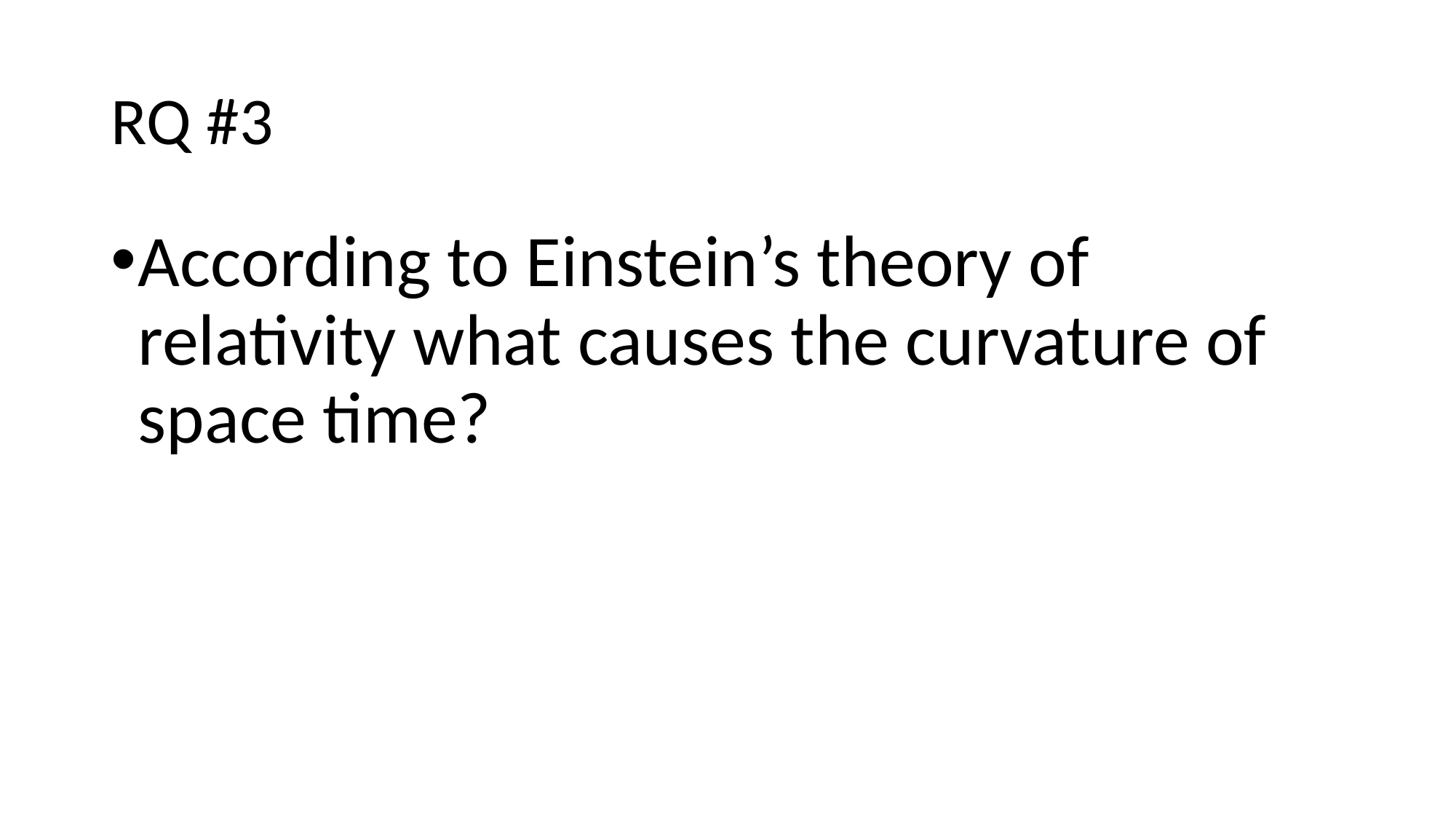

# RQ #3
According to Einstein’s theory of relativity what causes the curvature of space time?